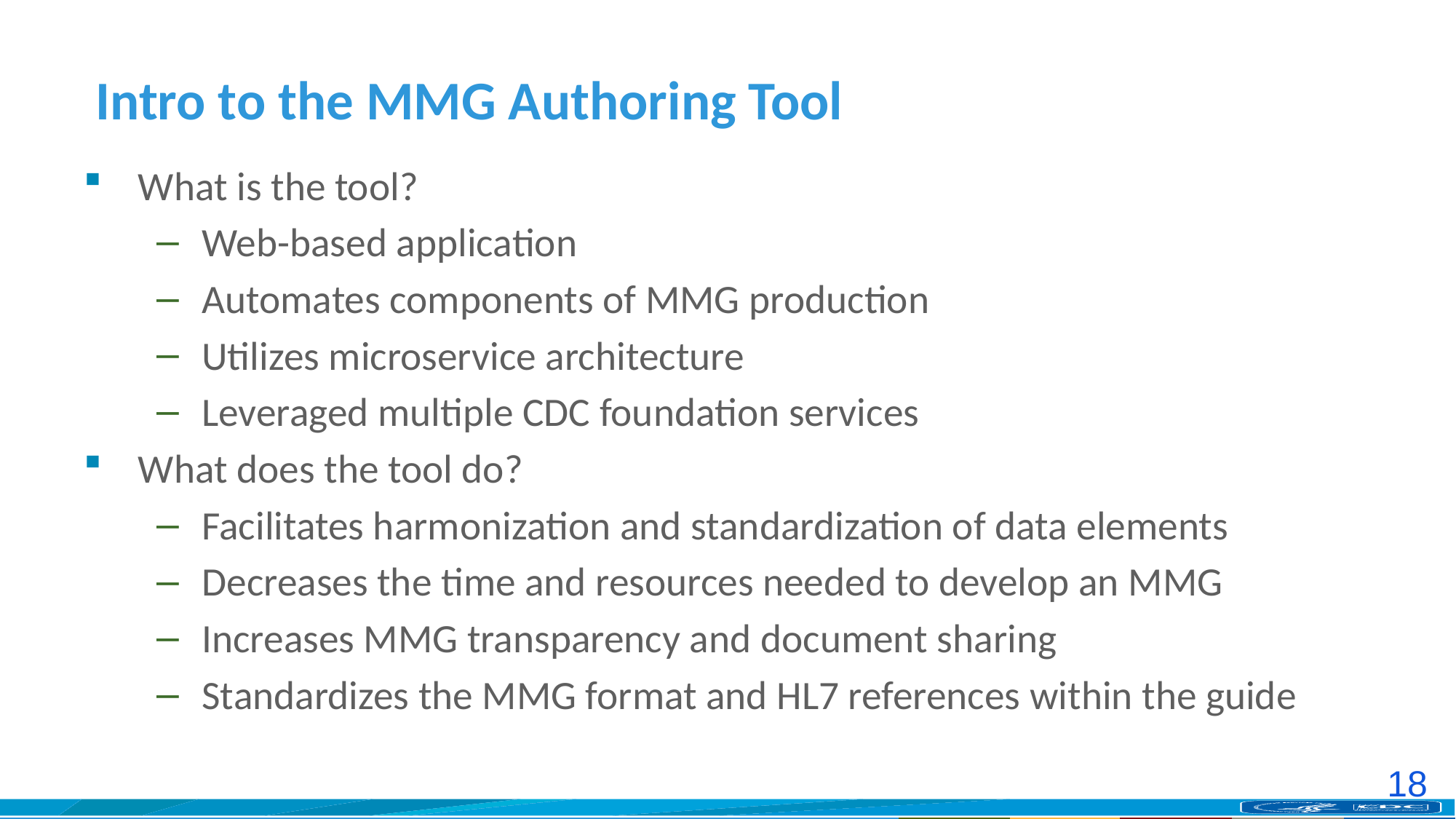

# Intro to the MMG Authoring Tool
What is the tool?
Web-based application
Automates components of MMG production
Utilizes microservice architecture
Leveraged multiple CDC foundation services
What does the tool do?
Facilitates harmonization and standardization of data elements
Decreases the time and resources needed to develop an MMG
Increases MMG transparency and document sharing
Standardizes the MMG format and HL7 references within the guide